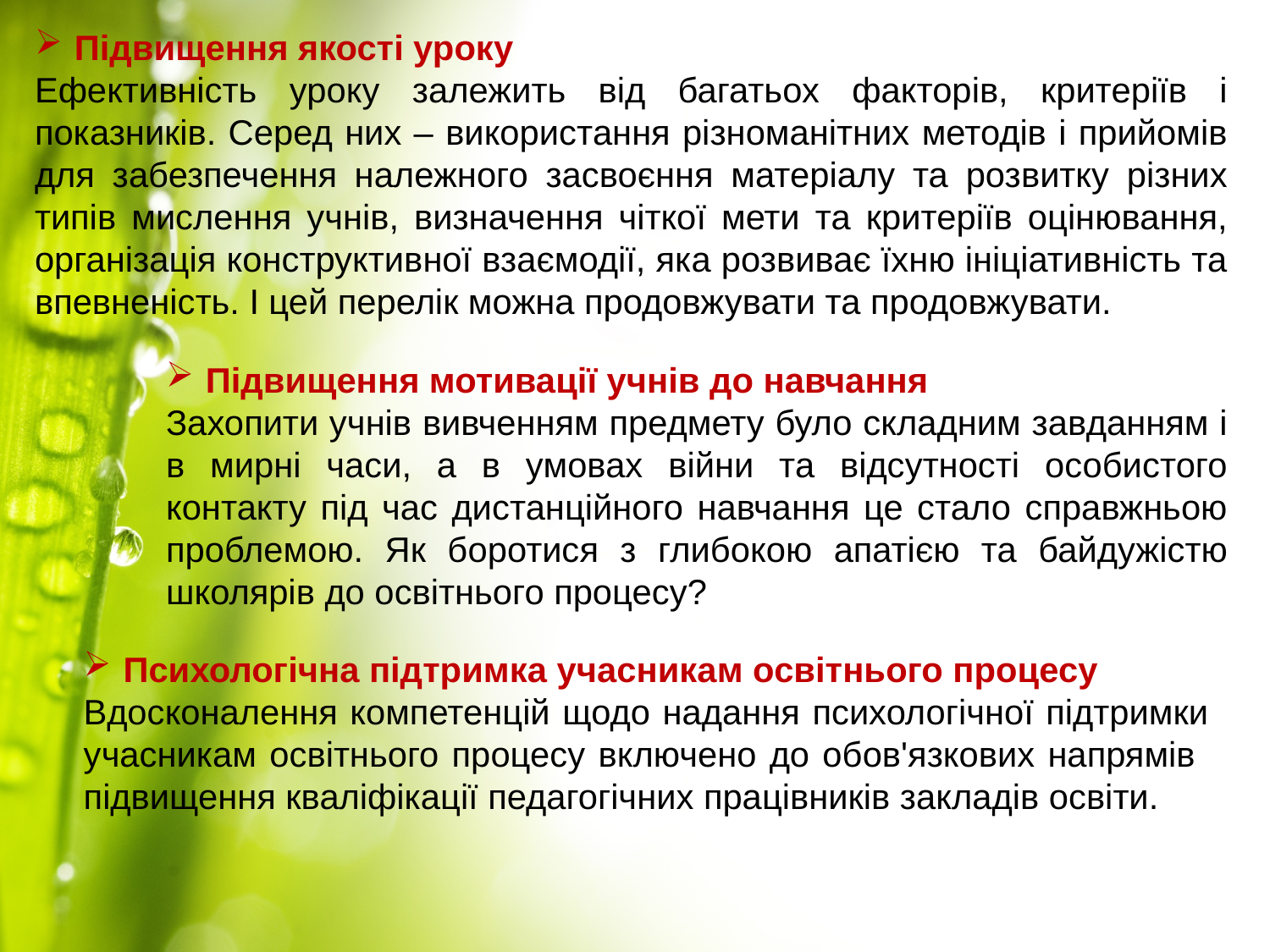

Підвищення якості уроку
Ефективність уроку залежить від багатьох факторів, критеріїв і показників. Серед них – використання різноманітних методів і прийомів для забезпечення належного засвоєння матеріалу та розвитку різних типів мислення учнів, визначення чіткої мети та критеріїв оцінювання, організація конструктивної взаємодії, яка розвиває їхню ініціативність та впевненість. І цей перелік можна продовжувати та продовжувати.
Підвищення мотивації учнів до навчання
Захопити учнів вивченням предмету було складним завданням і в мирні часи, а в умовах війни та відсутності особистого контакту під час дистанційного навчання це стало справжньою проблемою. Як боротися з глибокою апатією та байдужістю школярів до освітнього процесу?
Психологічна підтримка учасникам освітнього процесу
Вдосконалення компетенцій щодо надання психологічної підтримки учасникам освітнього процесу включено до обов'язкових напрямів  підвищення кваліфікації педагогічних працівників закладів освіти.